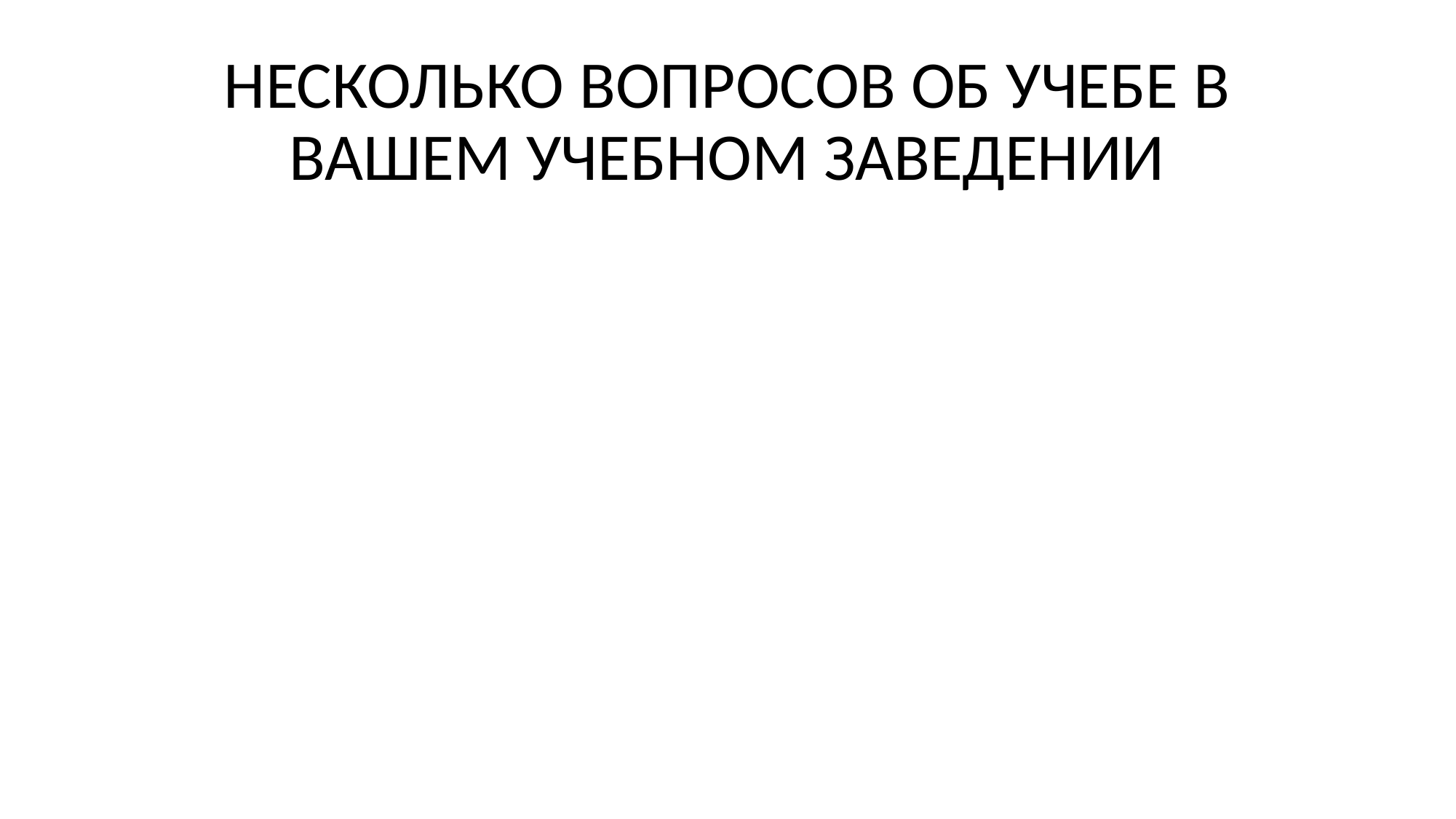

# НЕСКОЛЬКО ВОПРОСОВ ОБ УЧЕБЕ В ВАШЕМ УЧЕБНОМ ЗАВЕДЕНИИ